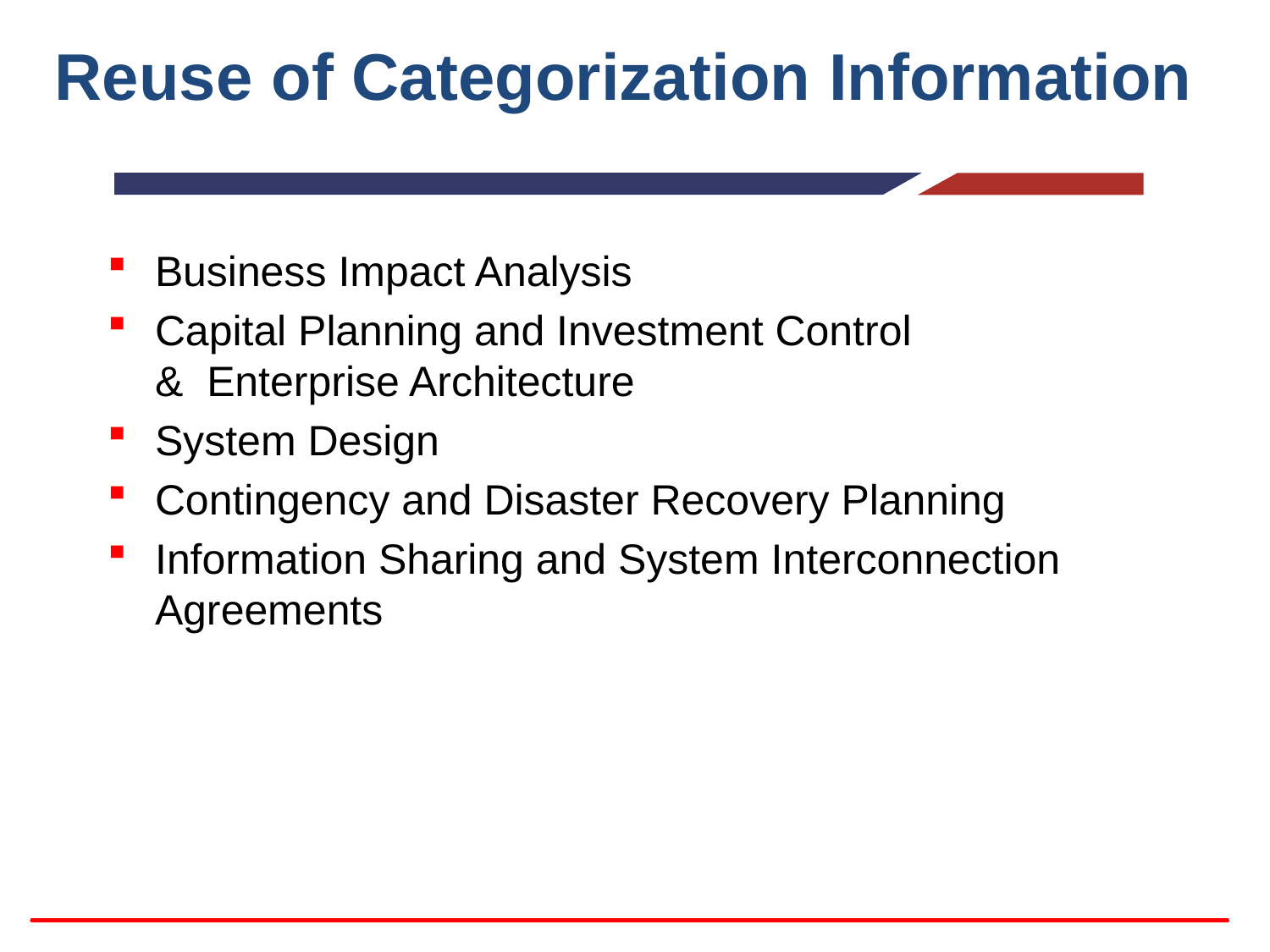

# Reuse of Categorization Information
Business Impact Analysis
Capital Planning and Investment Control
&  Enterprise Architecture
System Design
Contingency and Disaster Recovery Planning
Information Sharing and System Interconnection Agreements